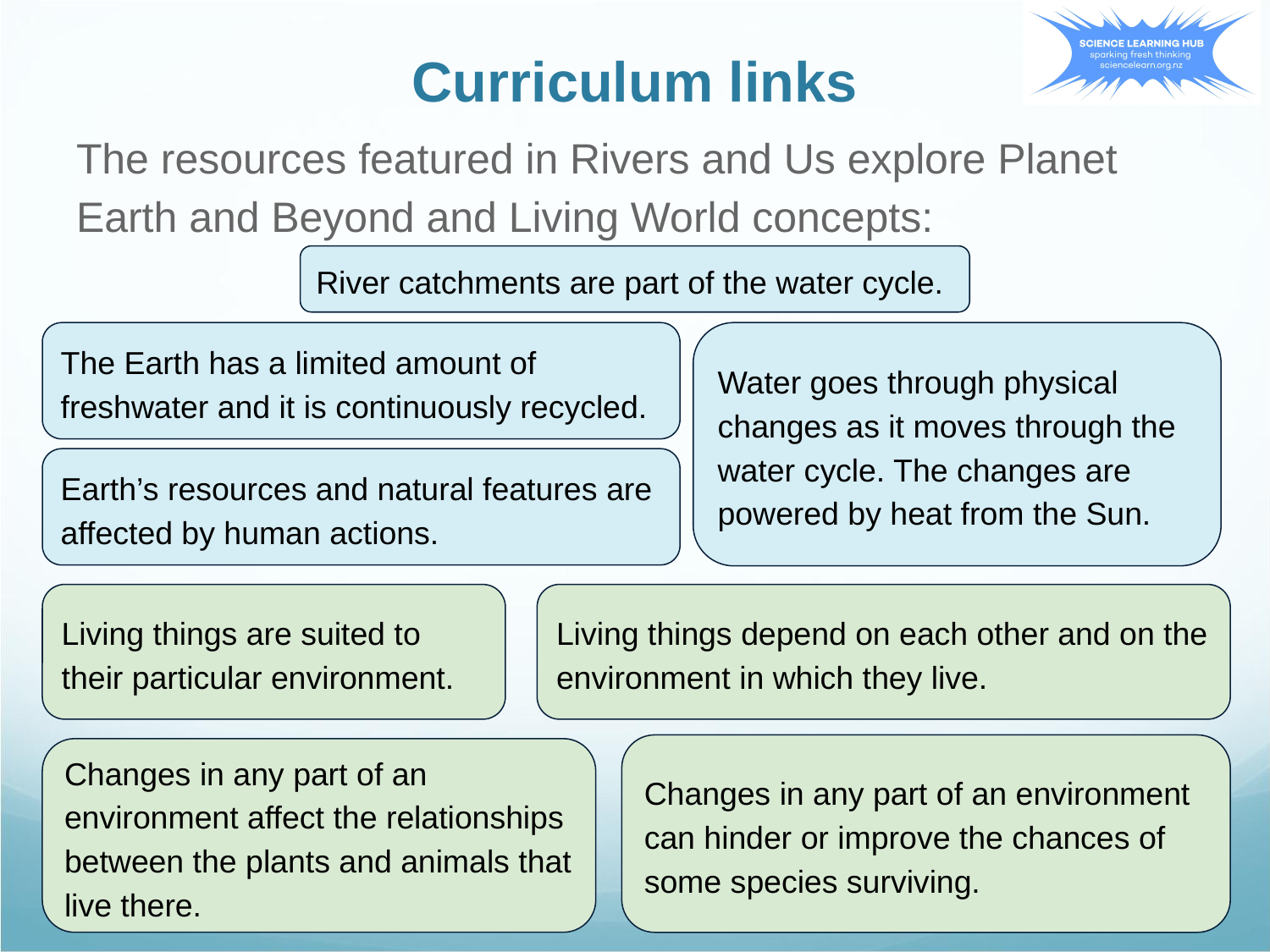

# Curriculum links
The resources featured in Rivers and Us explore Planet Earth and Beyond and Living World concepts:
River catchments are part of the water cycle.
The Earth has a limited amount of freshwater and it is continuously recycled.
Water goes through physical changes as it moves through the water cycle. The changes are powered by heat from the Sun.
Earth’s resources and natural features are affected by human actions.
Living things are suited to their particular environment.
Living things depend on each other and on the environment in which they live.
Changes in any part of an environment can hinder or improve the chances of some species surviving.
Changes in any part of an environment affect the relationships between the plants and animals that live there.